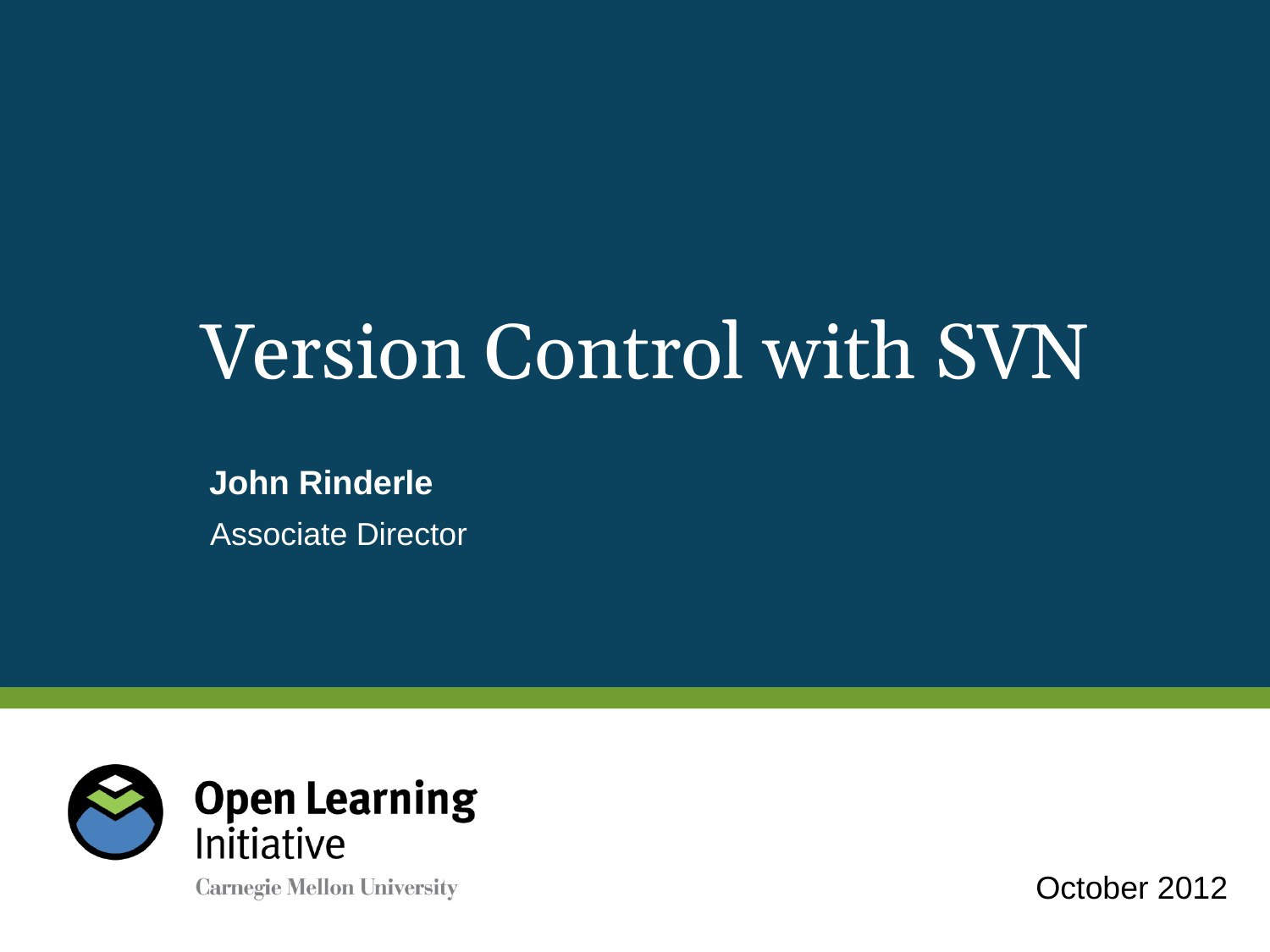

# Version Control with SVN
John Rinderle